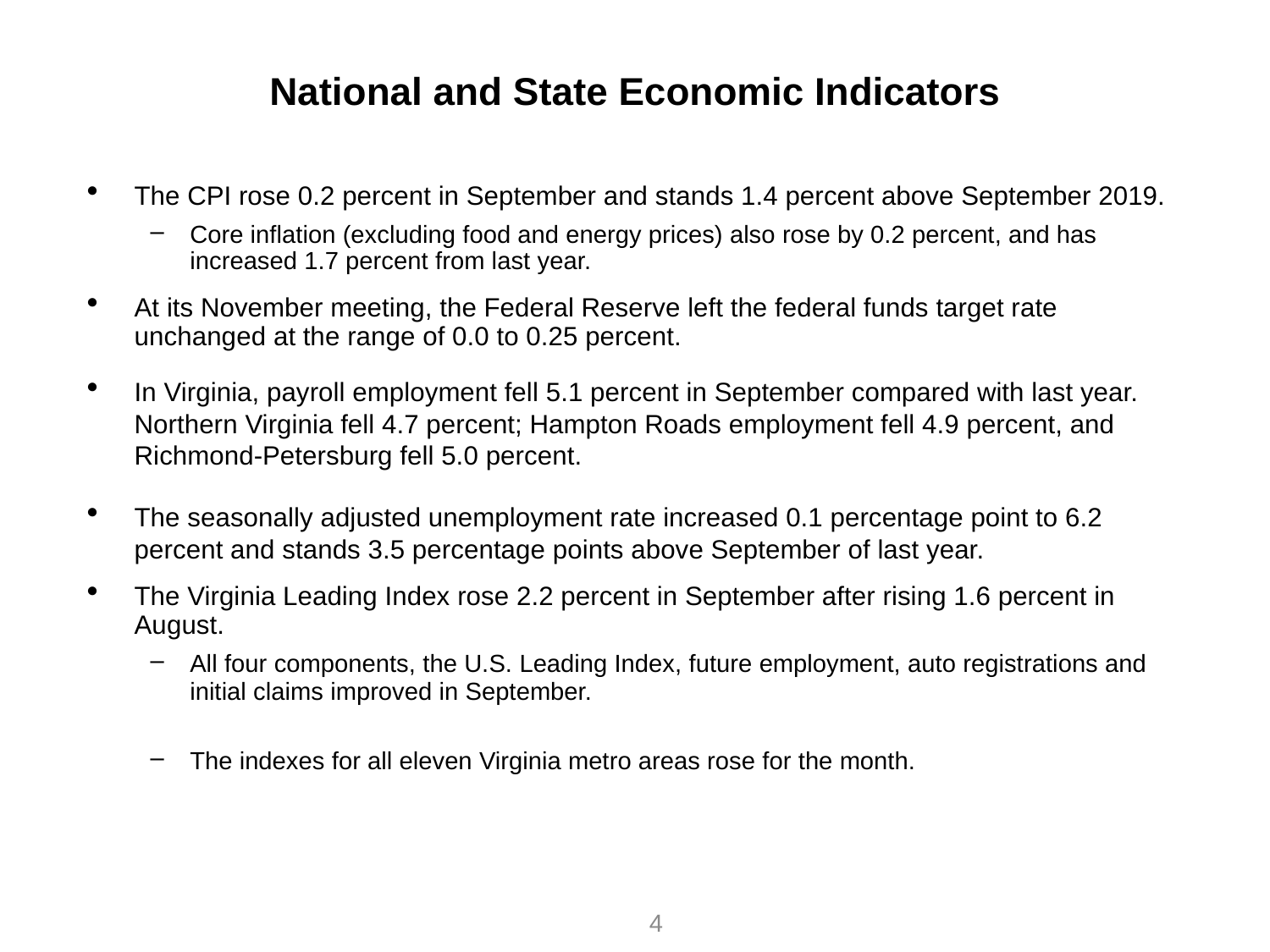

# National and State Economic Indicators

The CPI rose 0.2 percent in September and stands 1.4 percent above September 2019.

Core inflation (excluding food and energy prices) also rose by 0.2 percent, and has increased 1.7 percent from last year.

At its November meeting, the Federal Reserve left the federal funds target rate unchanged at the range of 0.0 to 0.25 percent.

In Virginia, payroll employment fell 5.1 percent in September compared with last year.  Northern Virginia fell 4.7 percent; Hampton Roads employment fell 4.9 percent, and Richmond-Petersburg fell 5.0 percent.

The seasonally adjusted unemployment rate increased 0.1 percentage point to 6.2 percent and stands 3.5 percentage points above September of last year.

The Virginia Leading Index rose 2.2 percent in September after rising 1.6 percent in August.

All four components, the U.S. Leading Index, future employment, auto registrations and initial claims improved in September.

The indexes for all eleven Virginia metro areas rose for the month.
4